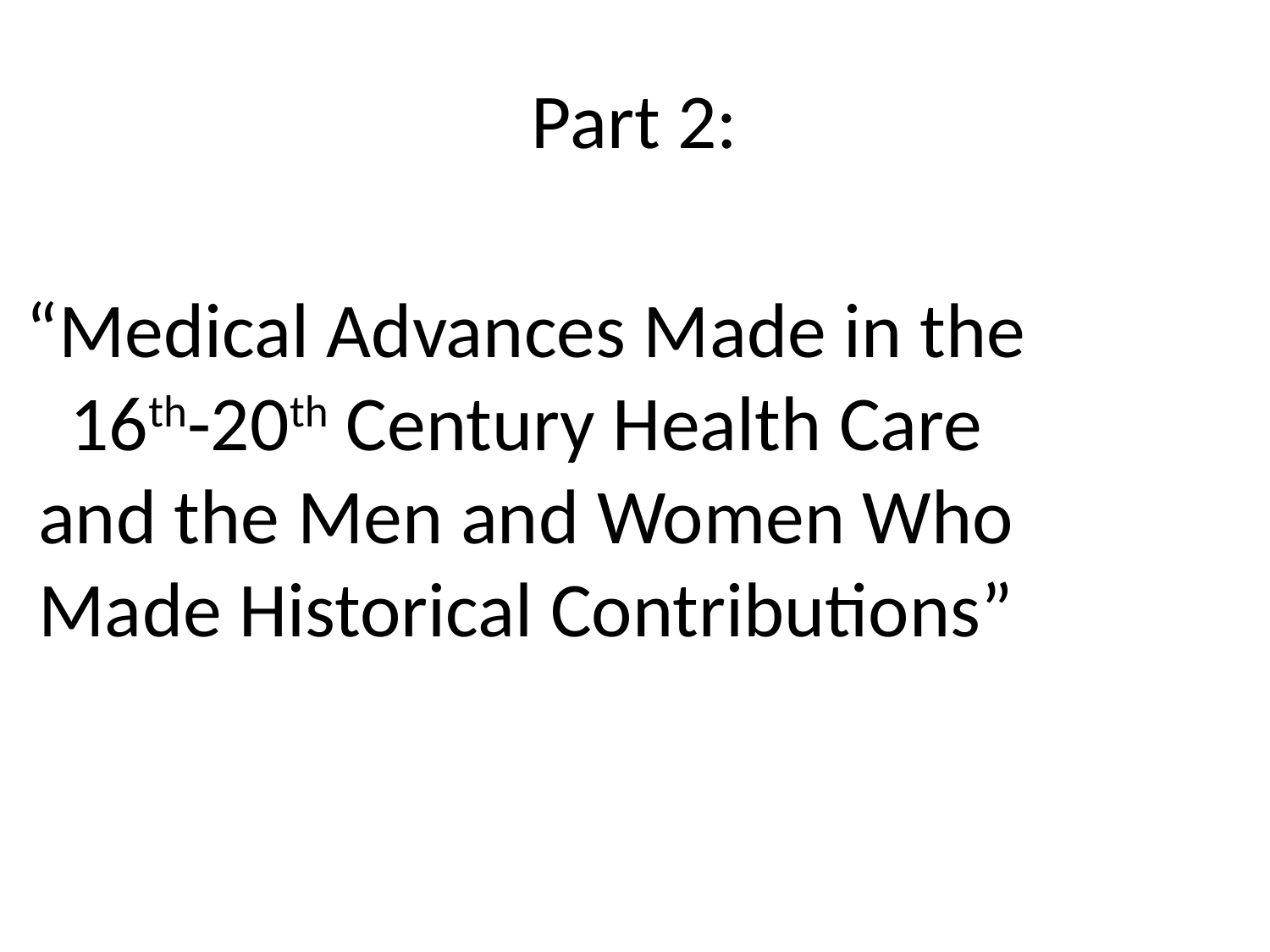

# Part 2:
“Medical Advances Made in the 16th-20th Century Health Care and the Men and Women Who Made Historical Contributions”